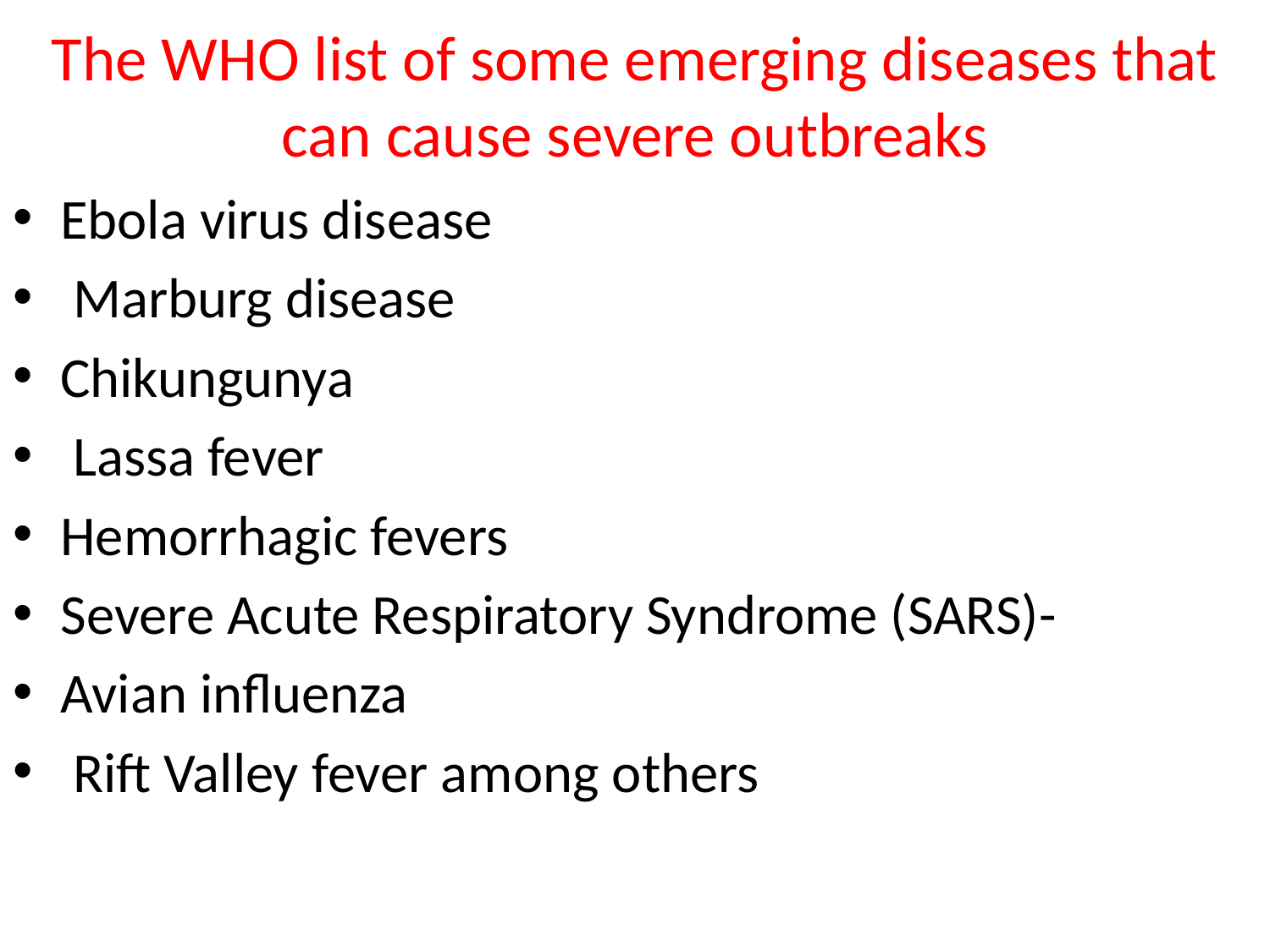

# The WHO list of some emerging diseases that can cause severe outbreaks
Ebola virus disease
 Marburg disease
Chikungunya
 Lassa fever
Hemorrhagic fevers
Severe Acute Respiratory Syndrome (SARS)-
Avian influenza
 Rift Valley fever among others